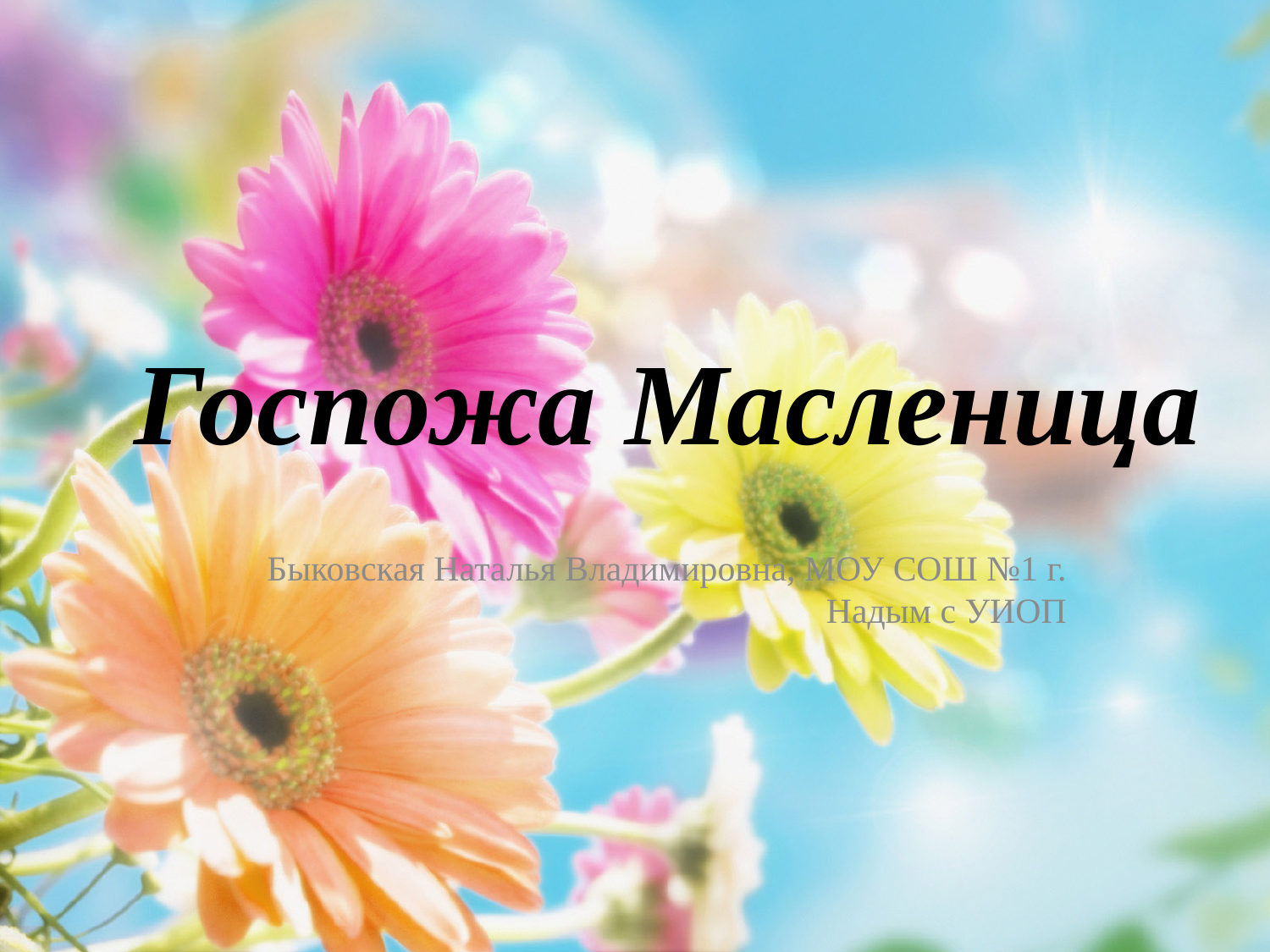

# Госпожа Масленица
Быковская Наталья Владимировна, МОУ СОШ №1 г. Надым с УИОП